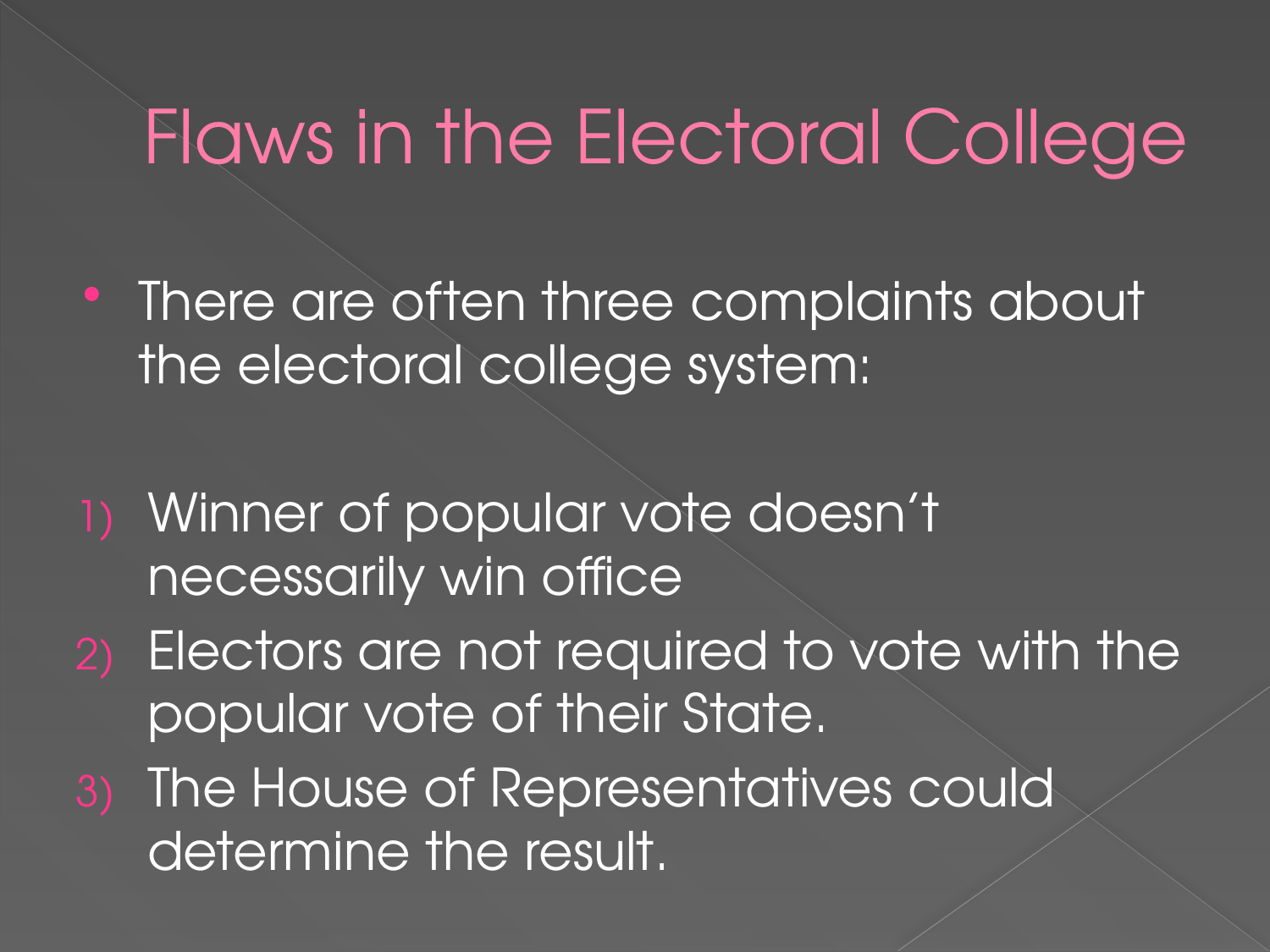

# Flaws in the Electoral College
There are often three complaints about the electoral college system:

Winner of popular vote doesn’t necessarily win office
Electors are not required to vote with the popular vote of their State.
The House of Representatives could determine the result.